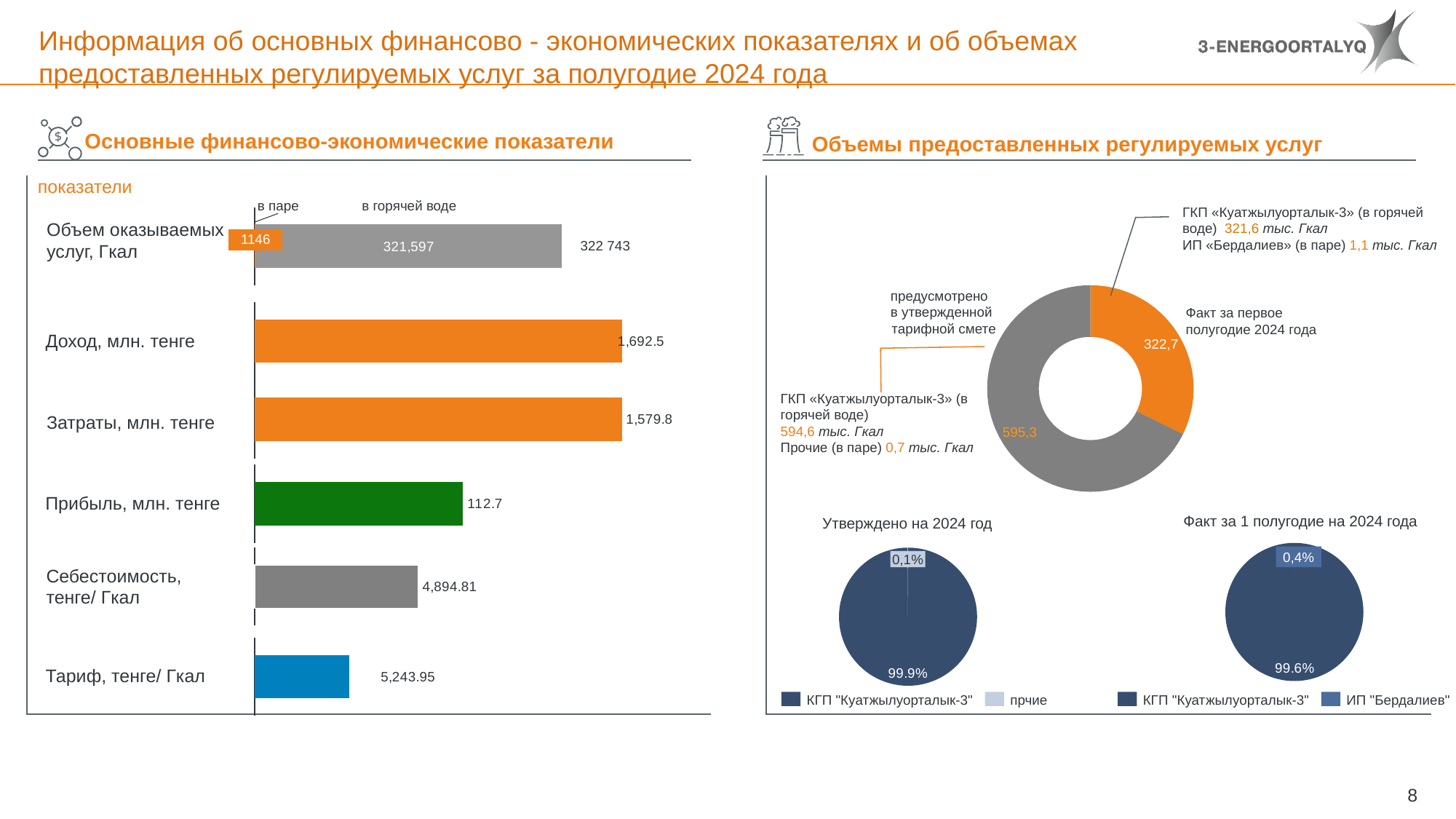

# Информация об основных финансово - экономических показателях и об объемах предоставленных регулируемых услуг за полугодие 2024 года

Основные финансово-экономические показатели
Объемы предоставленных регулируемых услуг
показатели

ГКП «Куатжылуорталык-3» (в горячей воде)  321,6 тыс. Гкал
ИП «Бердалиев» (в паре) 1,1 тыс. Гкал
в паре
в горячей воде

### Chart

| Category |  |  |
|---|---|---|
Объем оказываемых услуг, Гкал
1146
322 743

### Chart

| Category |  |
|---|---|
предусмотрено
в утвержденной
тарифной смете

### Chart

| Category |  |
|---|---|
Факт за первое
полугодие 2024 года
Доход, млн. тенге
322,7
ГКП «Куатжылуорталык-3» (в горячей воде)
594,6 тыс. Гкал
Прочие (в паре) 0,7 тыс. Гкал

Затраты, млн. тенге
595,3

### Chart

| Category |  |
|---|---|
Прибыль, млн. тенге
Факт за 1 полугодие на 2024 года
Утверждено на 2024 год

### Chart

| Category |  |
|---|---|

### Chart

| Category |  |
|---|---|

### Chart

| Category |  |
|---|---|
0,4%
0,1%
Себестоимость,
тенге/ Гкал

### Chart

| Category |  |
|---|---|
Тариф, тенге/ Гкал
КГП "Куатжылуорталык-3"
ИП "Бердалиев"
КГП "Куатжылуорталык-3"
прчие